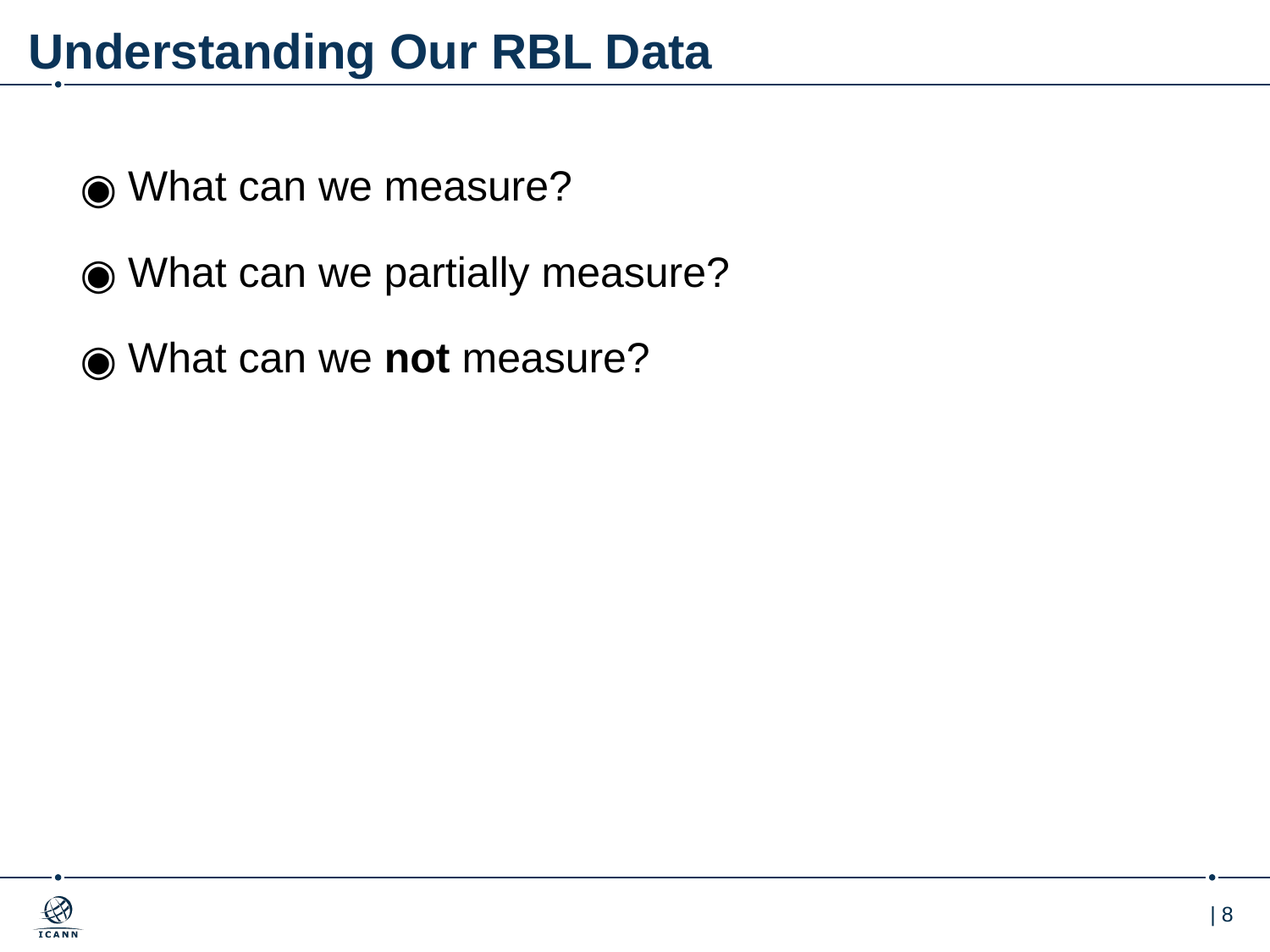

# Understanding Our RBL Data
What can we measure?
What can we partially measure?
What can we not measure?